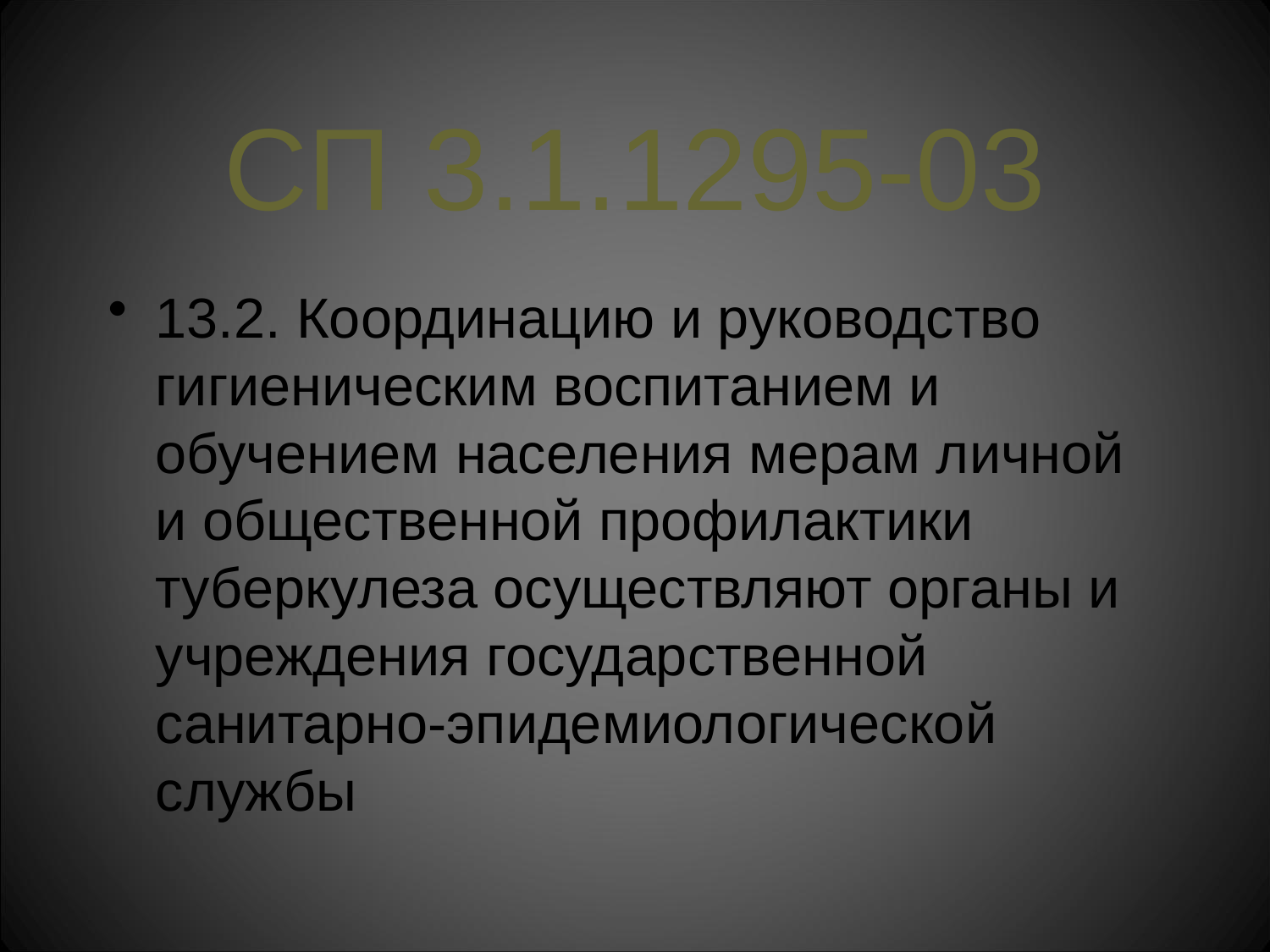

# СП 3.1.1295-03
13.2. Координацию и руководство гигиеническим воспитанием и обучением населения мерам личной и общественной профилактики туберкулеза осуществляют органы и учреждения государственной санитарно-эпидемиологической службы